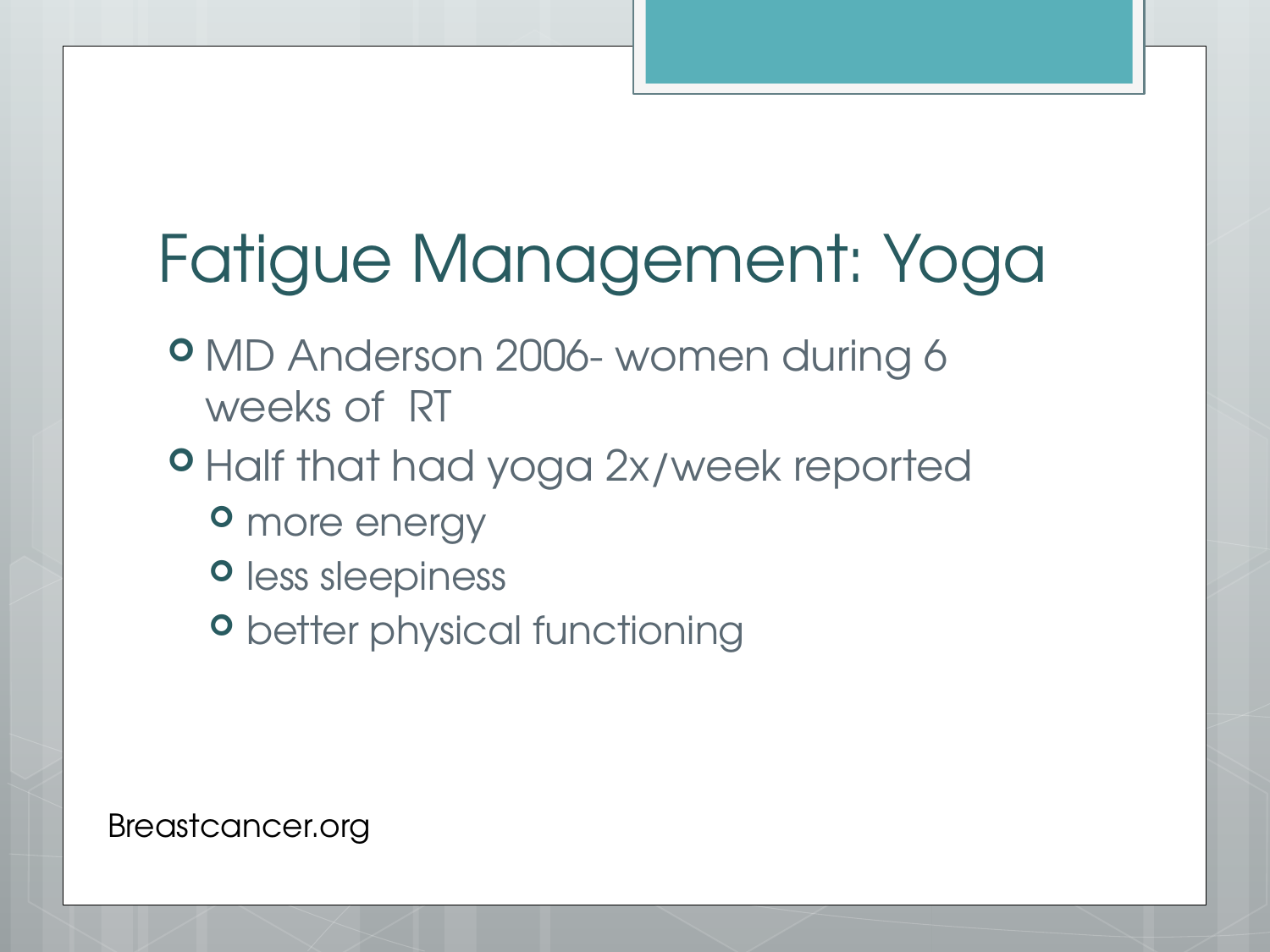

# Fatigue Management: Yoga
MD Anderson 2006- women during 6 weeks of  RT
Half that had yoga 2x/week reported
more energy
less sleepiness
better physical functioning
Breastcancer.org